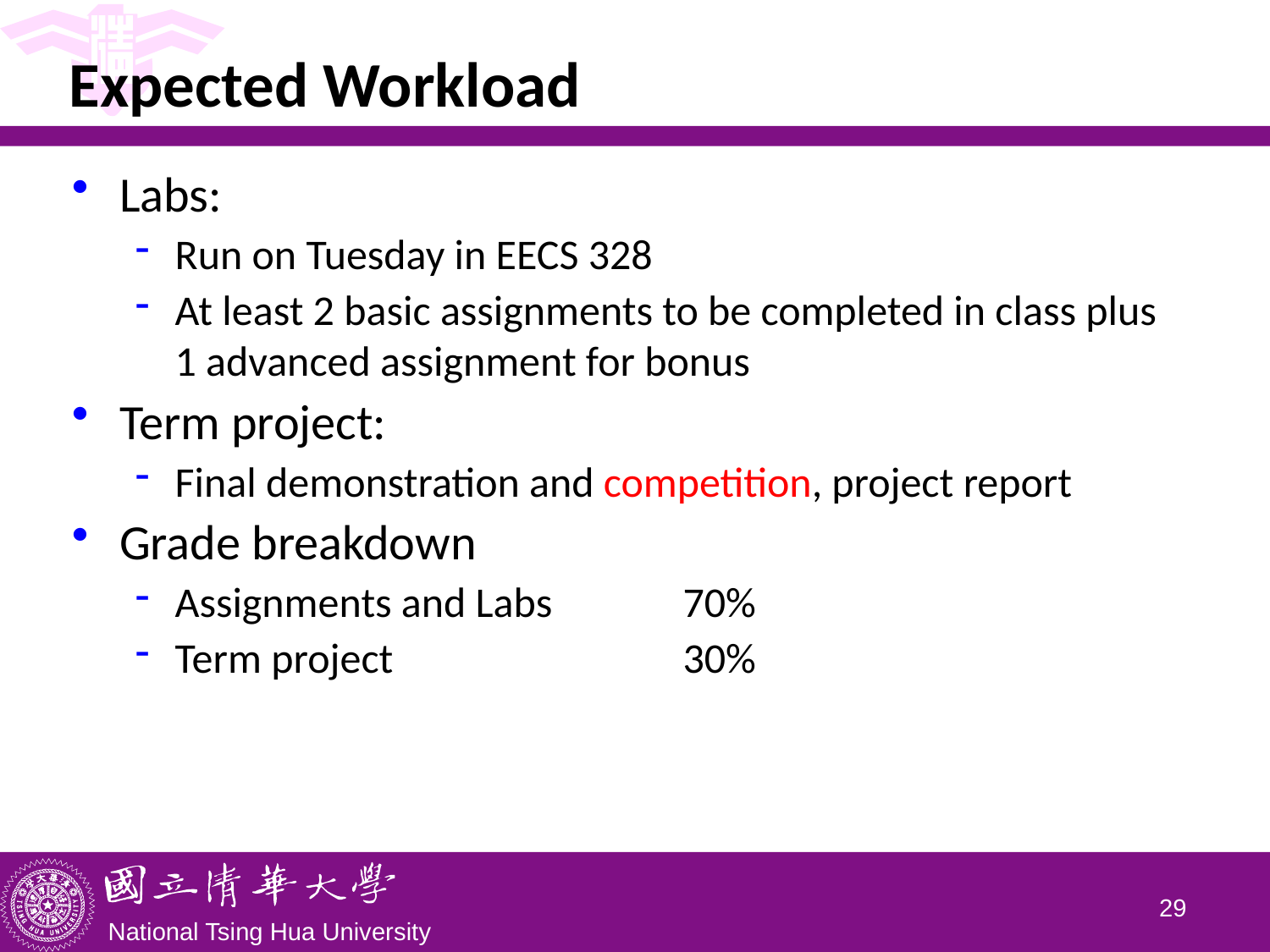

# Expected Workload
Labs:
Run on Tuesday in EECS 328
At least 2 basic assignments to be completed in class plus 1 advanced assignment for bonus
Term project:
Final demonstration and competition, project report
Grade breakdown
Assignments and Labs		70%
Term project			30%
29